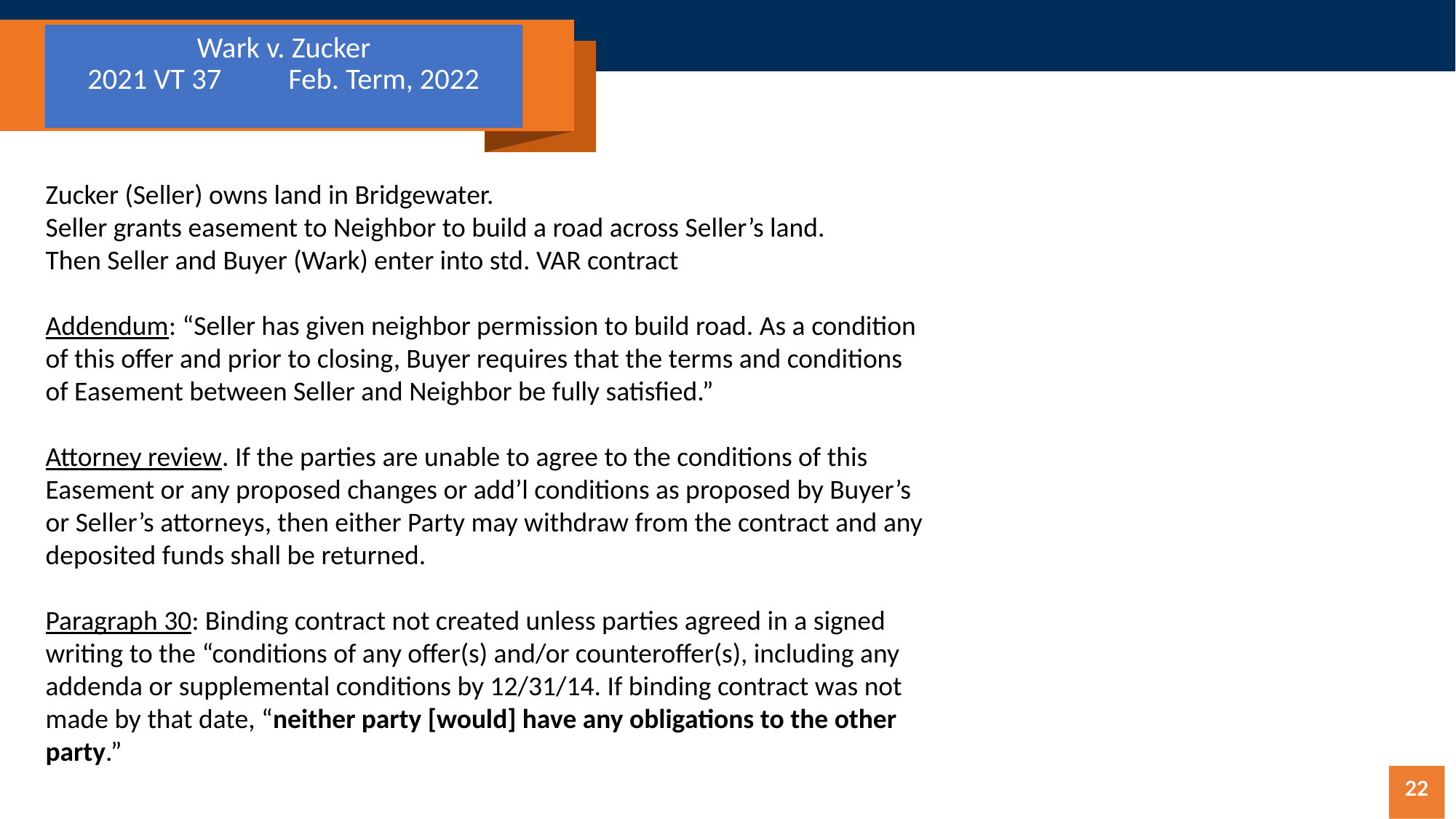

# Wark v. Zucker 2021 VT 37          Feb. Term, 2022
Zucker (Seller) owns land in Bridgewater.
Seller grants easement to Neighbor to build a road across Seller’s land.
Then Seller and Buyer (Wark) enter into std. VAR contract

Addendum: “Seller has given neighbor permission to build road. As a condition of this offer and prior to closing, Buyer requires that the terms and conditions of Easement between Seller and Neighbor be fully satisfied.”

Attorney review. If the parties are unable to agree to the conditions of this Easement or any proposed changes or add’l conditions as proposed by Buyer’s or Seller’s attorneys, then either Party may withdraw from the contract and any deposited funds shall be returned.

Paragraph 30: Binding contract not created unless parties agreed in a signed writing to the “conditions of any offer(s) and/or counteroffer(s), including any addenda or supplemental conditions by 12/31/14. If binding contract was not made by that date, “neither party [would] have any obligations to the other party.”